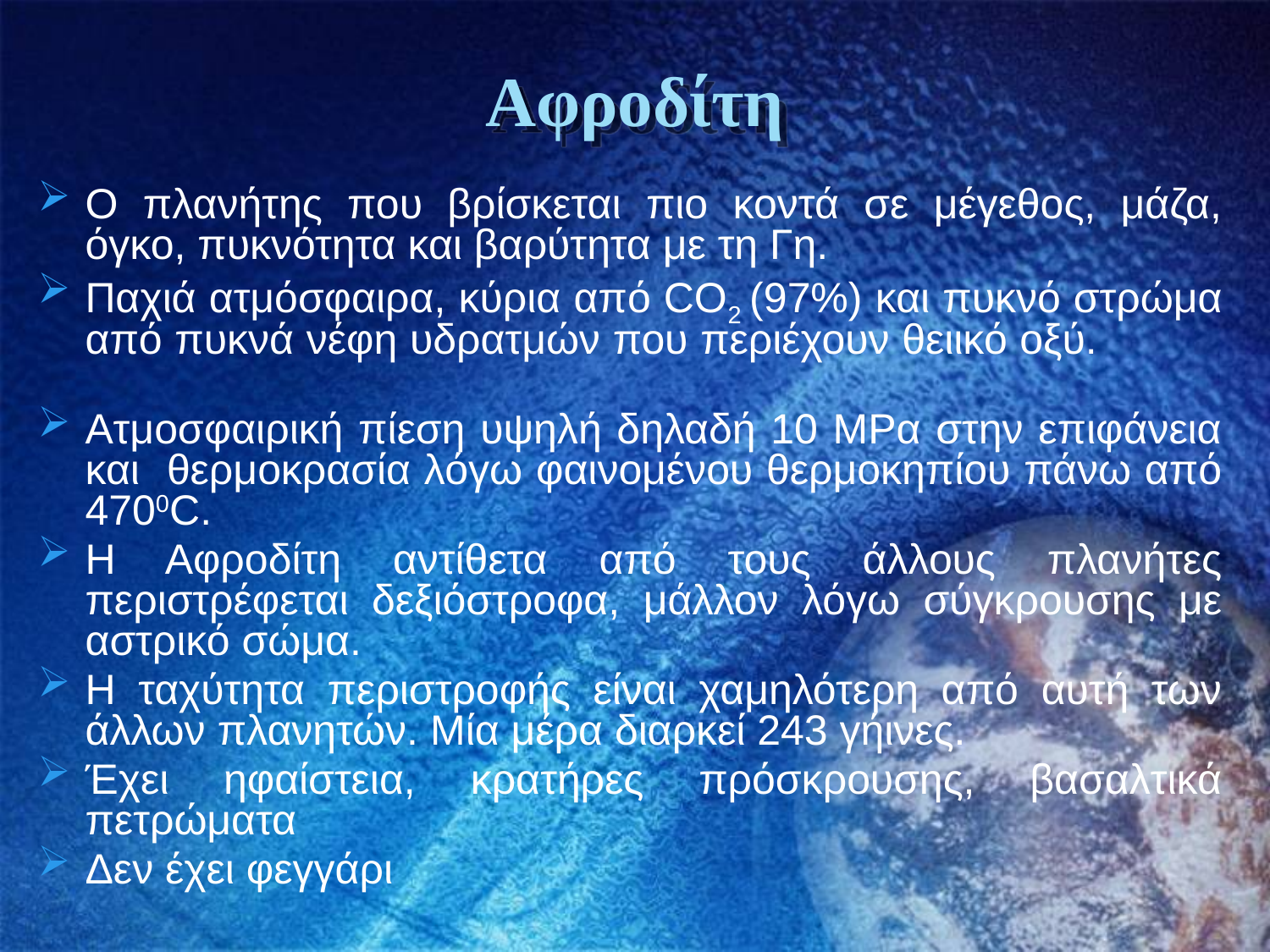

# Αφροδίτη
Ο πλανήτης που βρίσκεται πιο κοντά σε μέγεθος, μάζα, όγκο, πυκνότητα και βαρύτητα με τη Γη.
Παχιά ατμόσφαιρα, κύρια από CO2 (97%) και πυκνό στρώμα από πυκνά νέφη υδρατμών που περιέχουν θειικό οξύ.
Ατμοσφαιρική πίεση υψηλή δηλαδή 10 ΜΡα στην επιφάνεια και  θερμοκρασία λόγω φαινομένου θερμοκηπίου πάνω από 4700C.
Η Αφροδίτη αντίθετα από τους άλλους πλανήτες περιστρέφεται δεξιόστροφα, μάλλον λόγω σύγκρουσης με αστρικό σώμα.
Η ταχύτητα περιστροφής είναι χαμηλότερη από αυτή των άλλων πλανητών. Μία μέρα διαρκεί 243 γήινες.
Έχει ηφαίστεια, κρατήρες πρόσκρουσης, βασαλτικά πετρώματα
Δεν έχει φεγγάρι